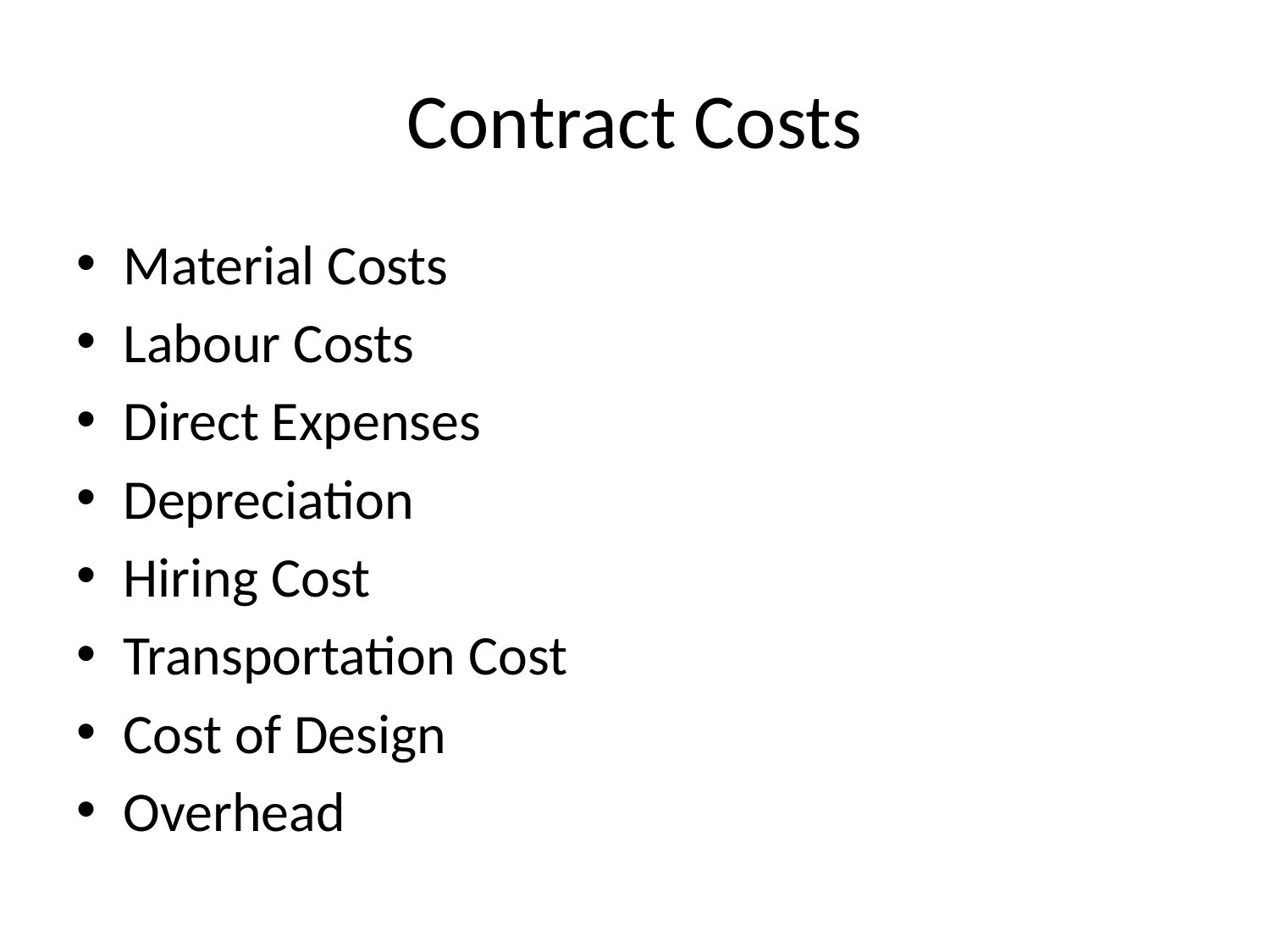

# Contract Costs
Material Costs
Labour Costs
Direct Expenses
Depreciation
Hiring Cost
Transportation Cost
Cost of Design
Overhead